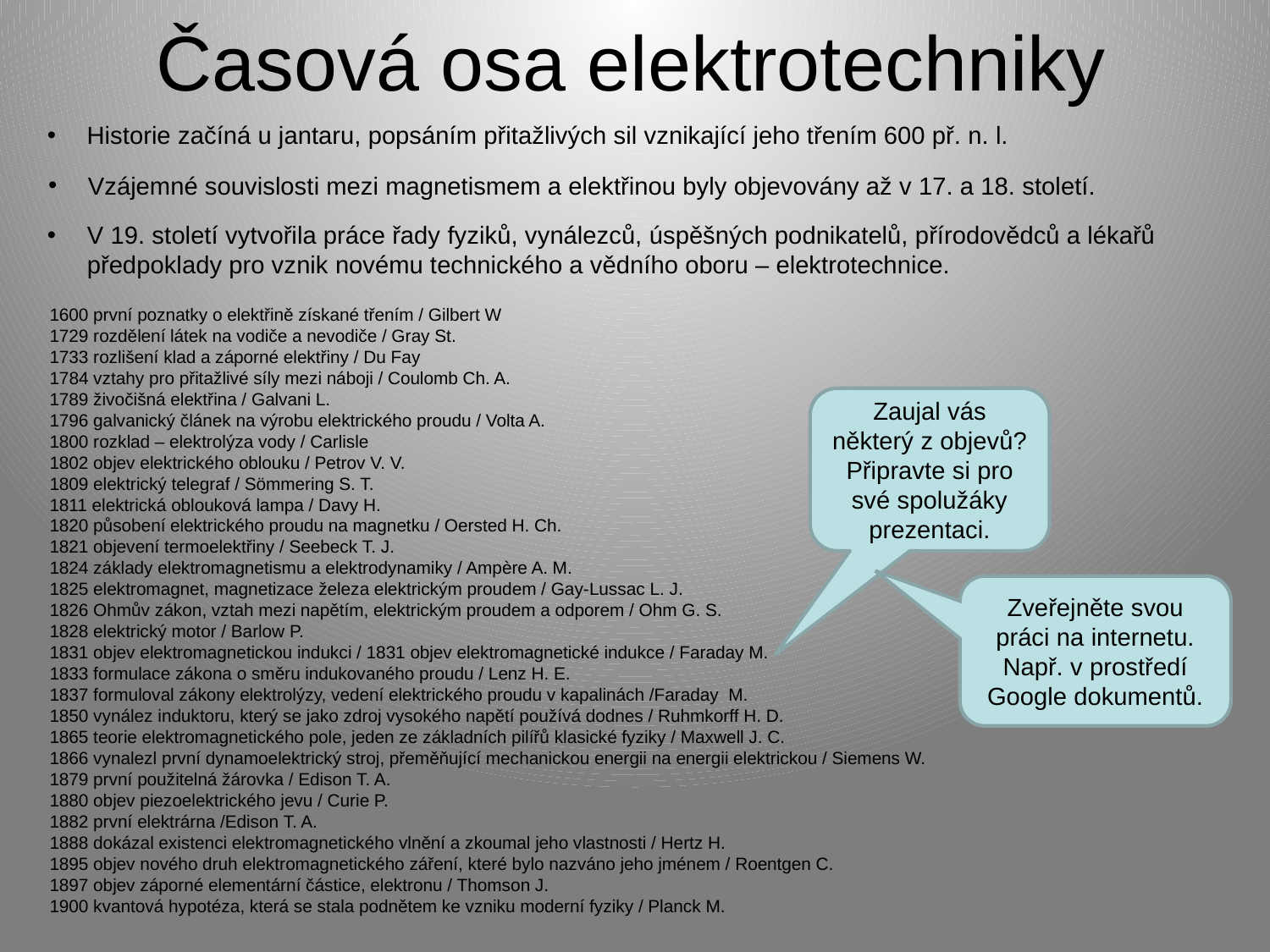

# Časová osa elektrotechniky
Historie začíná u jantaru, popsáním přitažlivých sil vznikající jeho třením 600 př. n. l.
Vzájemné souvislosti mezi magnetismem a elektřinou byly objevovány až v 17. a 18. století.
V 19. století vytvořila práce řady fyziků, vynálezců, úspěšných podnikatelů, přírodovědců a lékařů předpoklady pro vznik novému technického a vědního oboru – elektrotechnice.
1600 první poznatky o elektřině získané třením / Gilbert W
1729 rozdělení látek na vodiče a nevodiče / Gray St.
1733 rozlišení klad a záporné elektřiny / Du Fay
 vztahy pro přitažlivé síly mezi náboji / Coulomb Ch. A.
1789 živočišná elektřina / Galvani L.
1796 galvanický článek na výrobu elektrického proudu / Volta A.
1800 rozklad – elektrolýza vody / Carlisle
1802 objev elektrického oblouku / Petrov V. V.
1809 elektrický telegraf / Sömmering S. T.
1811 elektrická oblouková lampa / Davy H.
1820 působení elektrického proudu na magnetku / Oersted H. Ch.
1821 objevení termoelektřiny / Seebeck T. J.
1824 základy elektromagnetismu a elektrodynamiky / Ampère A. M.
1825 elektromagnet, magnetizace železa elektrickým proudem / Gay-Lussac L. J.
1826 Ohmův zákon, vztah mezi napětím, elektrickým proudem a odporem / Ohm G. S.
1828 elektrický motor / Barlow P.
1831 objev elektromagnetickou indukci / 1831 objev elektromagnetické indukce / Faraday M.
1833 formulace zákona o směru indukovaného proudu / Lenz H. E.
1837 formuloval zákony elektrolýzy, vedení elektrického proudu v kapalinách /Faraday  M.
1850 vynález induktoru, který se jako zdroj vysokého napětí používá dodnes / Ruhmkorff H. D.
1865 teorie elektromagnetického pole, jeden ze základních pilířů klasické fyziky / Maxwell J. C.
1866 vynalezl první dynamoelektrický stroj, přeměňující mechanickou energii na energii elektrickou / Siemens W.
1879 první použitelná žárovka / Edison T. A.
1880 objev piezoelektrického jevu / Curie P.
1882 první elektrárna /Edison T. A.
1888 dokázal existenci elektromagnetického vlnění a zkoumal jeho vlastnosti / Hertz H.
1895 objev nového druh elektromagnetického záření, které bylo nazváno jeho jménem / Roentgen C.
1897 objev záporné elementární částice, elektronu / Thomson J.
1900 kvantová hypotéza, která se stala podnětem ke vzniku moderní fyziky / Planck M.
Zaujal vás některý z objevů? Připravte si pro své spolužáky prezentaci.
Zveřejněte svou práci na internetu.
Např. v prostředí Google dokumentů.